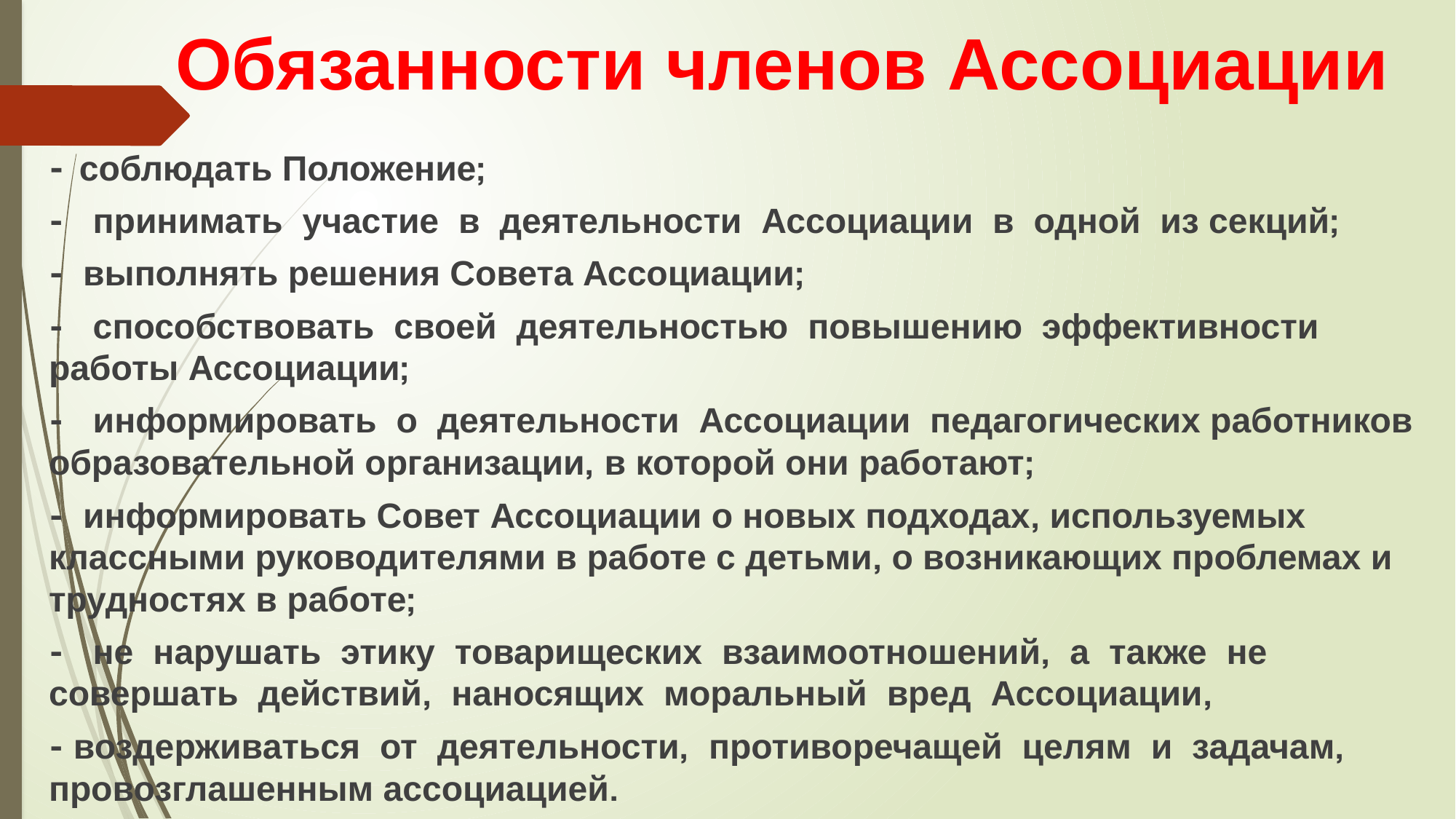

# Обязанности членов Ассоциации
-  соблюдать Положение;
-   принимать  участие  в  деятельности  Ассоциации  в  одной  из секций;
-  выполнять решения Совета Ассоциации;
-   способствовать  своей  деятельностью  повышению  эффективности работы Ассоциации;
-   информировать  о  деятельности  Ассоциации  педагогических работников образовательной организации, в которой они работают;
-  информировать Совет Ассоциации о новых подходах, используемых классными руководителями в работе с детьми, о возникающих проблемах и трудностях в работе;
-   не  нарушать  этику  товарищеских  взаимоотношений,  а  также  не совершать  действий,  наносящих  моральный  вред  Ассоциации,
- воздерживаться  от  деятельности,  противоречащей  целям  и  задачам, провозглашенным ассоциацией.